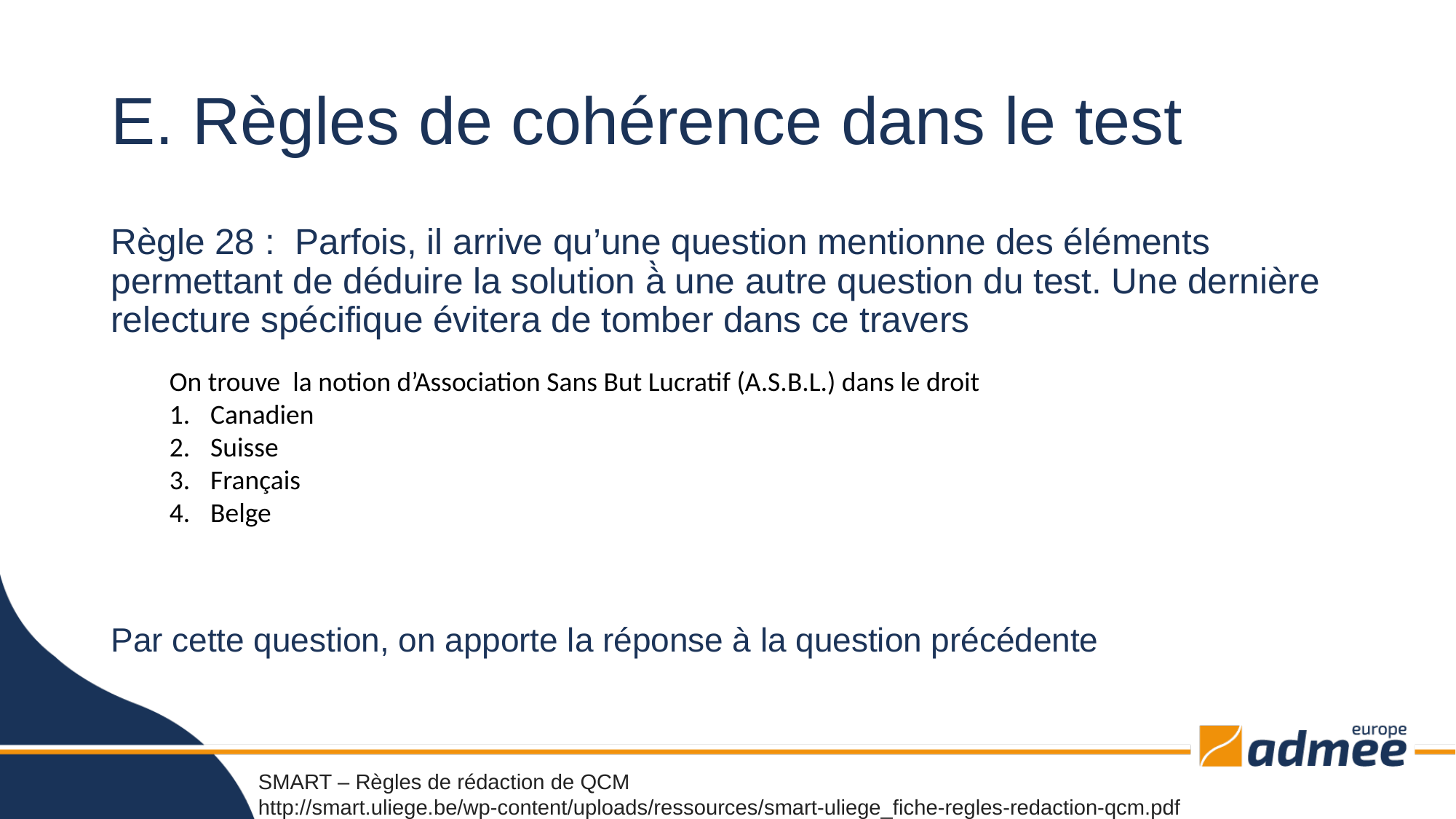

# E. Règles de cohérence dans le test
Règle 28 :  Parfois, il arrive qu’une question mentionne des éléments permettant de déduire la solution à̀ une autre question du test. Une dernière relecture spécifique évitera de tomber dans ce travers
On trouve  la notion d’Association Sans But Lucratif (A.S.B.L.) dans le droit
Canadien
Suisse
Français
Belge

Par cette question, on apporte la réponse à la question précédente

SMART – Règles de rédaction de QCM
http://smart.uliege.be/wp-content/uploads/ressources/smart-uliege_fiche-regles-redaction-qcm.pdf